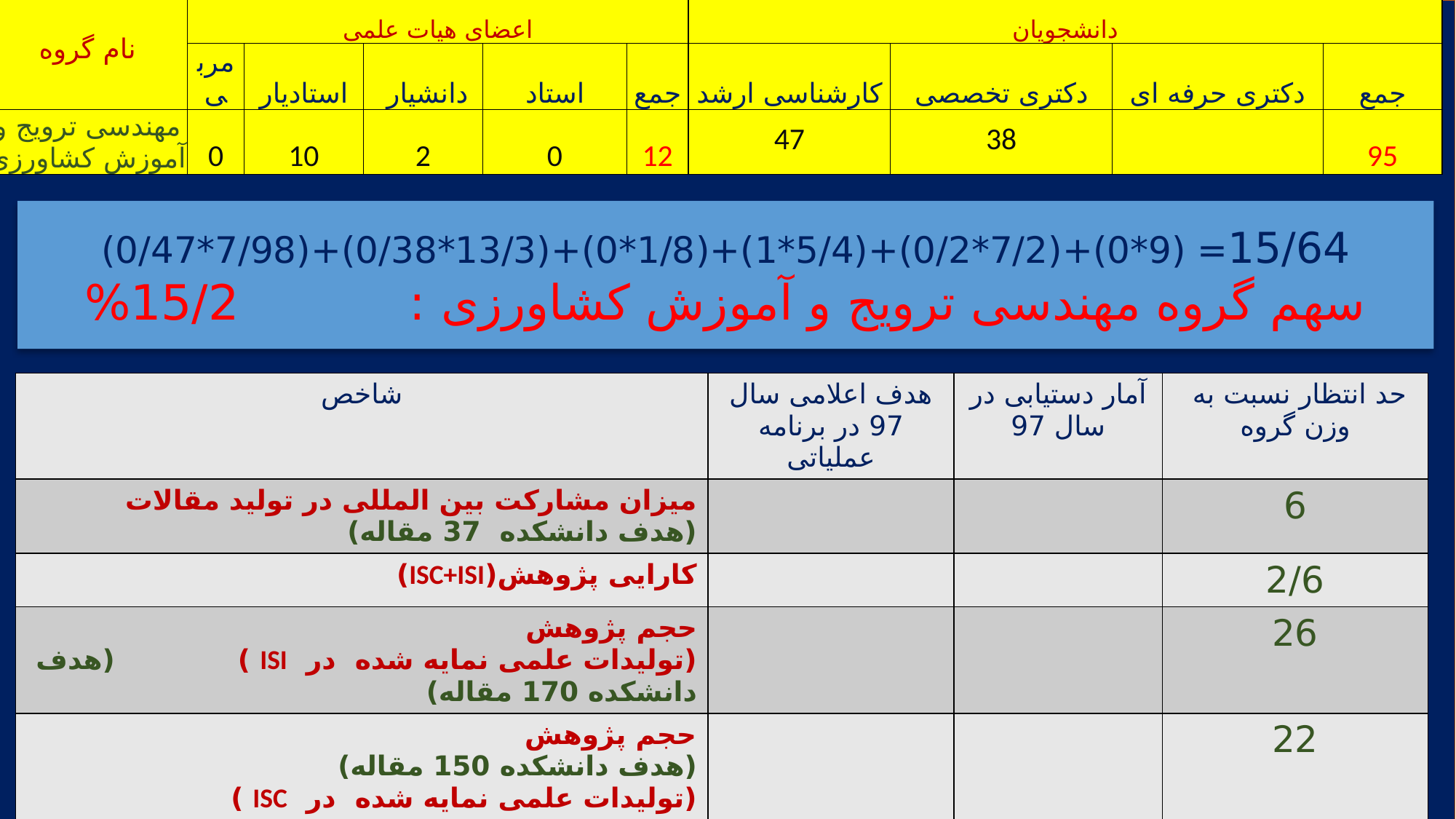

÷÷
| نام گروه | اعضای هیات علمی |  |  |  |  | دانشجویان |  |  |  |
| --- | --- | --- | --- | --- | --- | --- | --- | --- | --- |
|  | مربی | استادیار | دانشیار | استاد | جمع | کارشناسی ارشد | دکتری تخصصی | دکتری حرفه ای | جمع |
| مهندسی ترویج و آموزش کشاورزی | 0 | 10 | 2 | 0 | 12 | 47 | 38 |  | 95 |
15/64= (9*0)+(7/2*0/2)+(5/4*1)+(1/8*0)+(13/3*0/38)+(7/98*0/47)
سهم گروه مهندسی ترویج و آموزش کشاورزی :           15/2%

| شاخص | هدف اعلامی سال 97 در برنامه عملیاتی | آمار دستیابی در سال 97 | حد انتظار نسبت به وزن گروه |
| --- | --- | --- | --- |
| میزان مشارکت بین المللی در تولید مقالات (هدف دانشکده 37 مقاله) |  |  | 6 |
| کارایی پژوهش(ISC+ISI) |  |  | 2/6 |
| حجم پژوهش (تولیدات علمی نمایه شده در ISI ) (هدف دانشکده 170 مقاله) |  |  | 26 |
| حجم پژوهش (هدف دانشکده 150 مقاله) (تولیدات علمی نمایه شده در ISC ) |  |  | 22 |
| تعداد طرح و قراردادهای تحقیقاتی (هدف دانشکده 11 طرح) |  |  | 2 |
| تعداد استنادات (هدف دانشکده 19000 استناد می باشد) |  |  | 2888 |